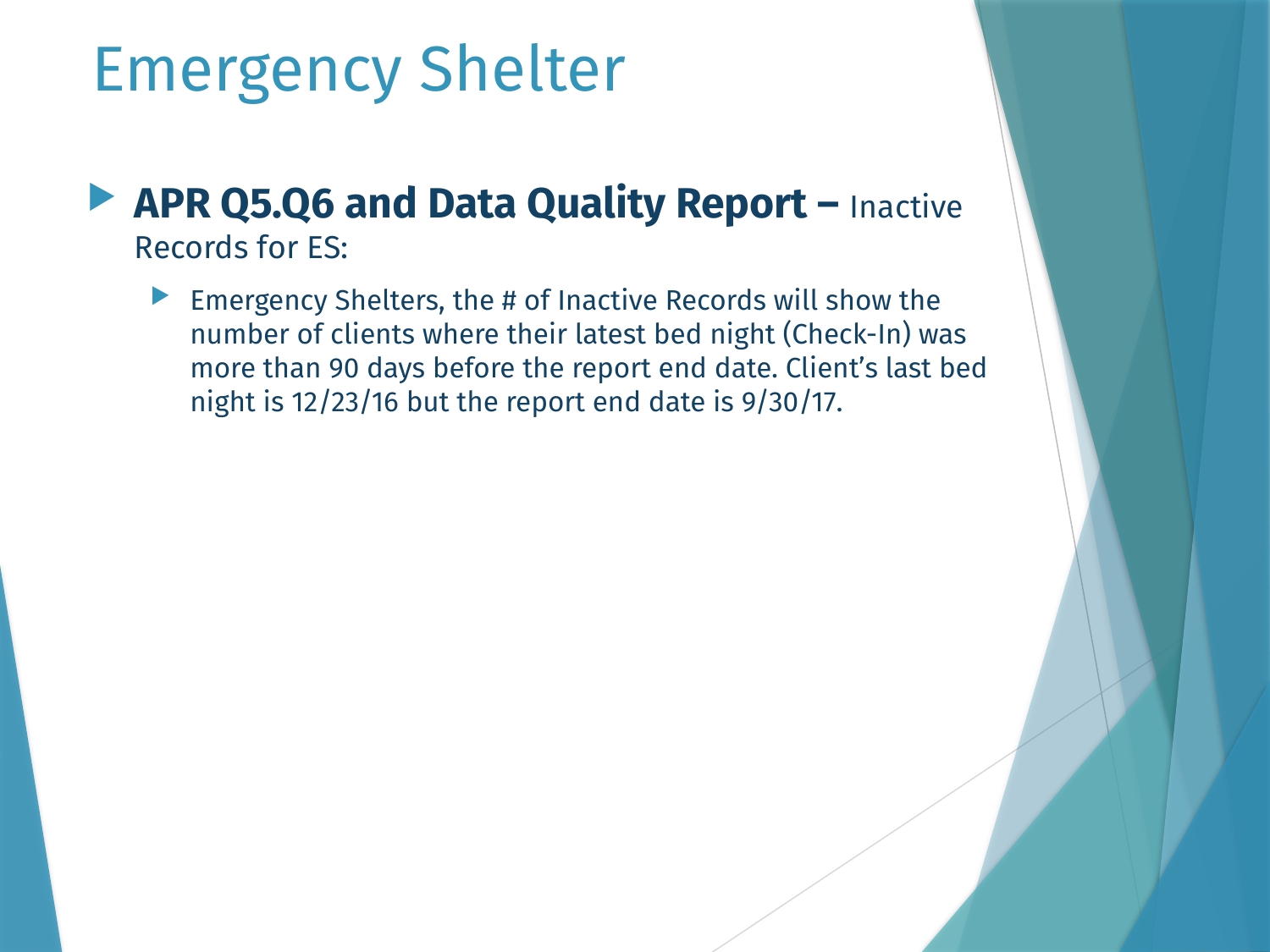

# Emergency Shelter
APR Q5.Q6 and Data Quality Report – Inactive Records for ES:
Emergency Shelters, the # of Inactive Records will show the number of clients where their latest bed night (Check-In) was more than 90 days before the report end date. Client’s last bed night is 12/23/16 but the report end date is 9/30/17.